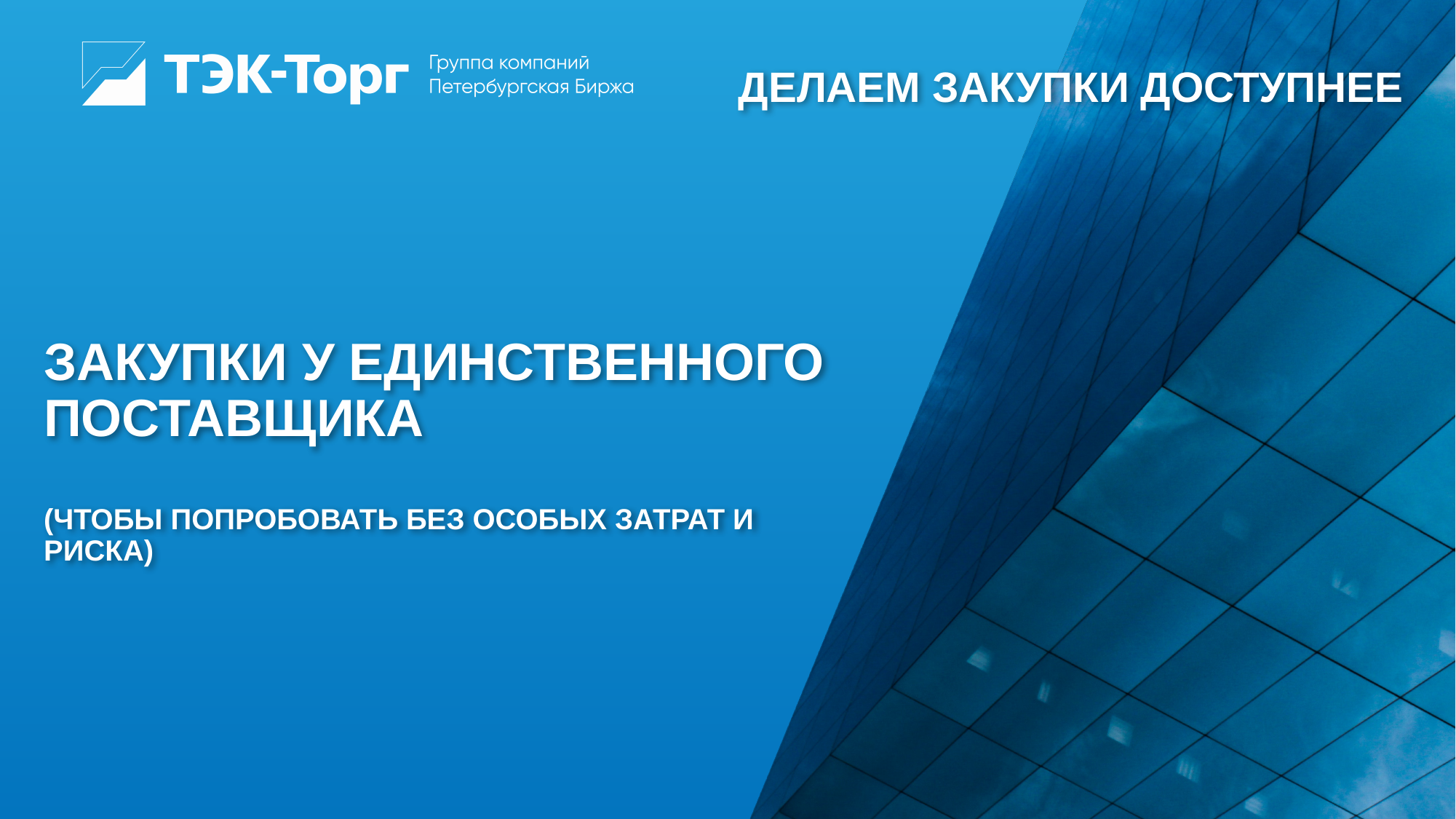

# Закупки у единственного поставщика (чтобы попробовать без особых затрат и риска)